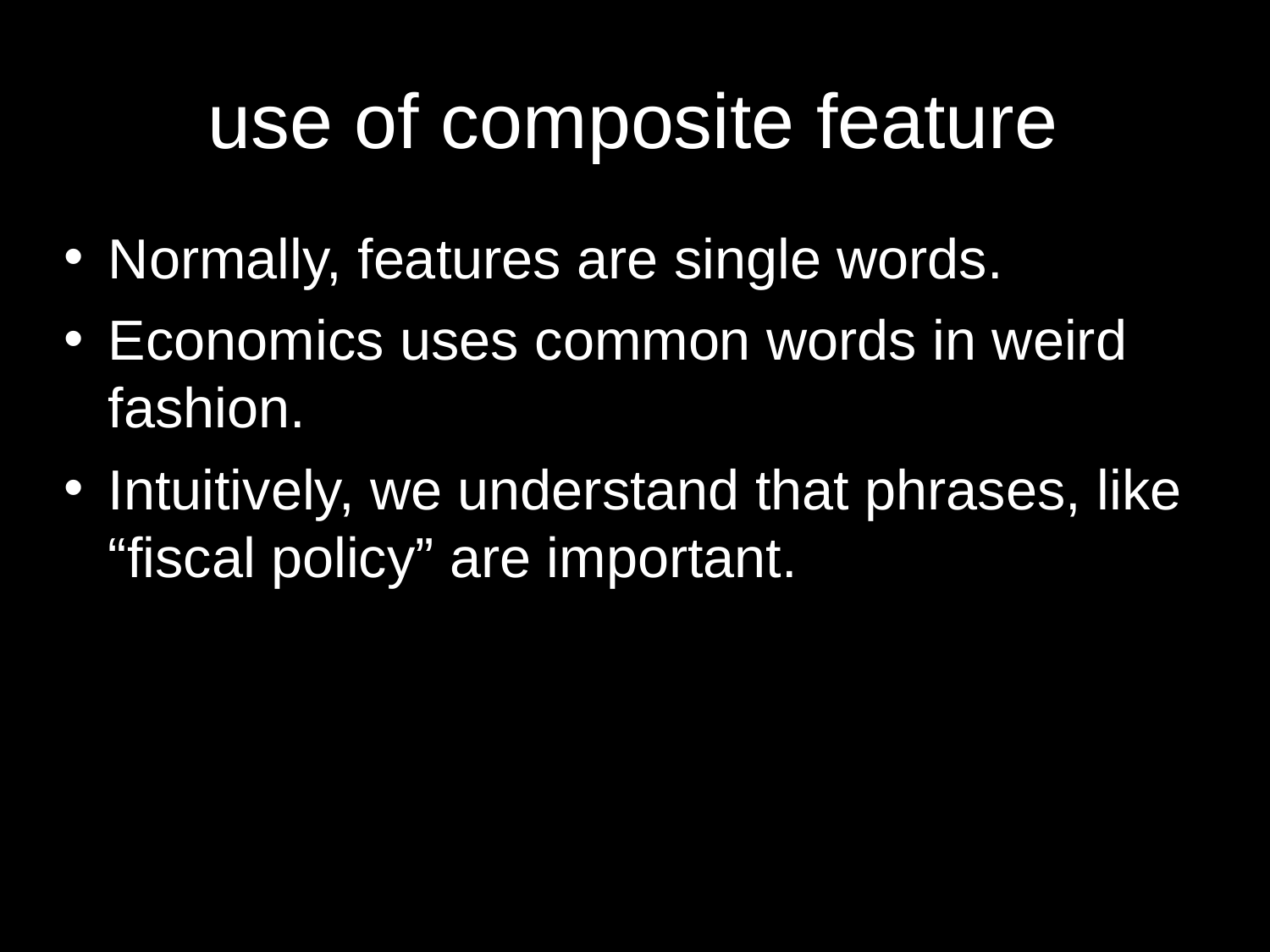

# use of composite feature
Normally, features are single words.
Economics uses common words in weird fashion.
Intuitively, we understand that phrases, like “fiscal policy” are important.